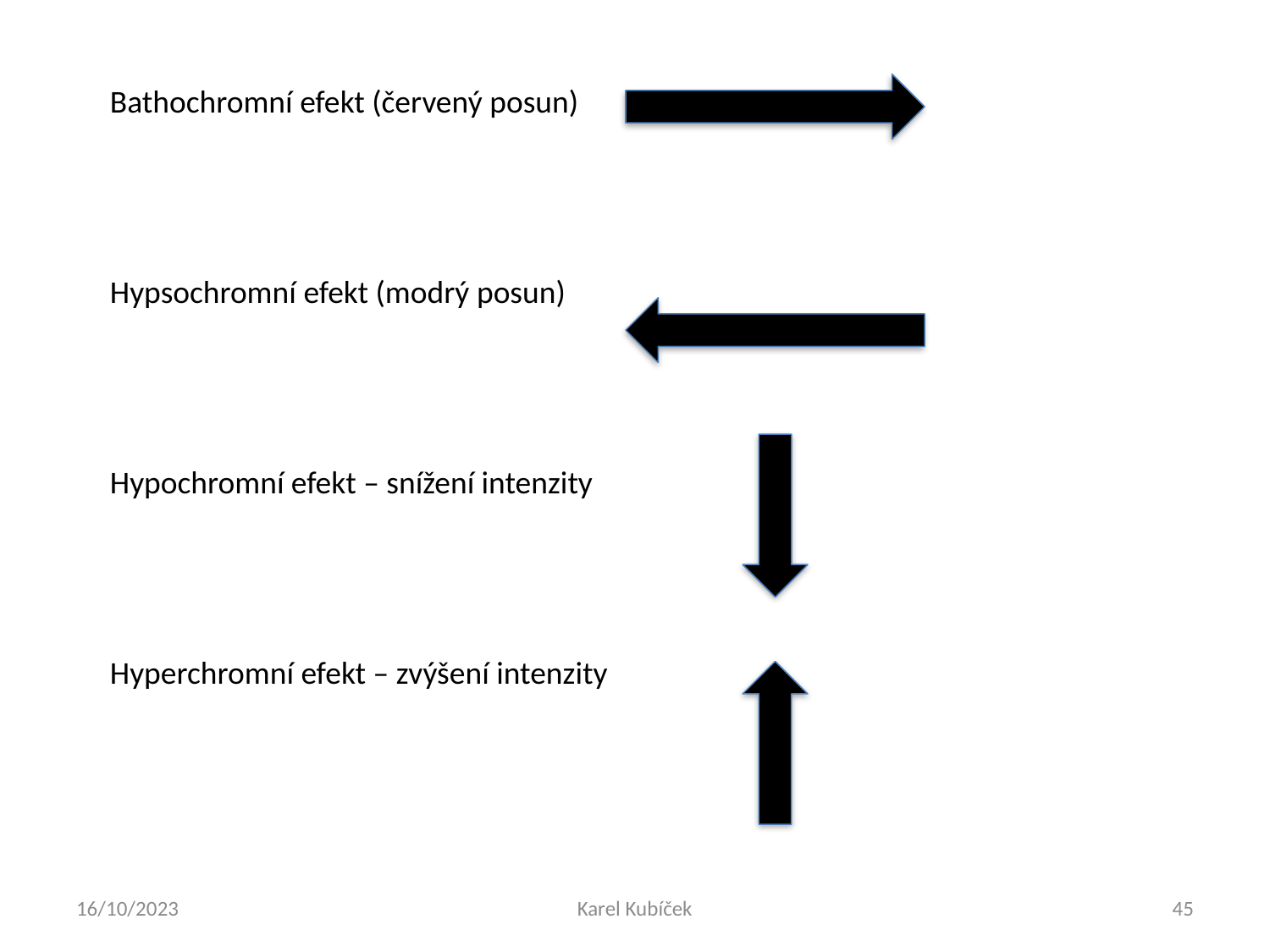

Bathochromní efekt (červený posun)

Hypsochromní efekt (modrý posun)

Hypochromní efekt – snížení intenzity

Hyperchromní efekt – zvýšení intenzity

16/10/2023
Karel Kubíček
45